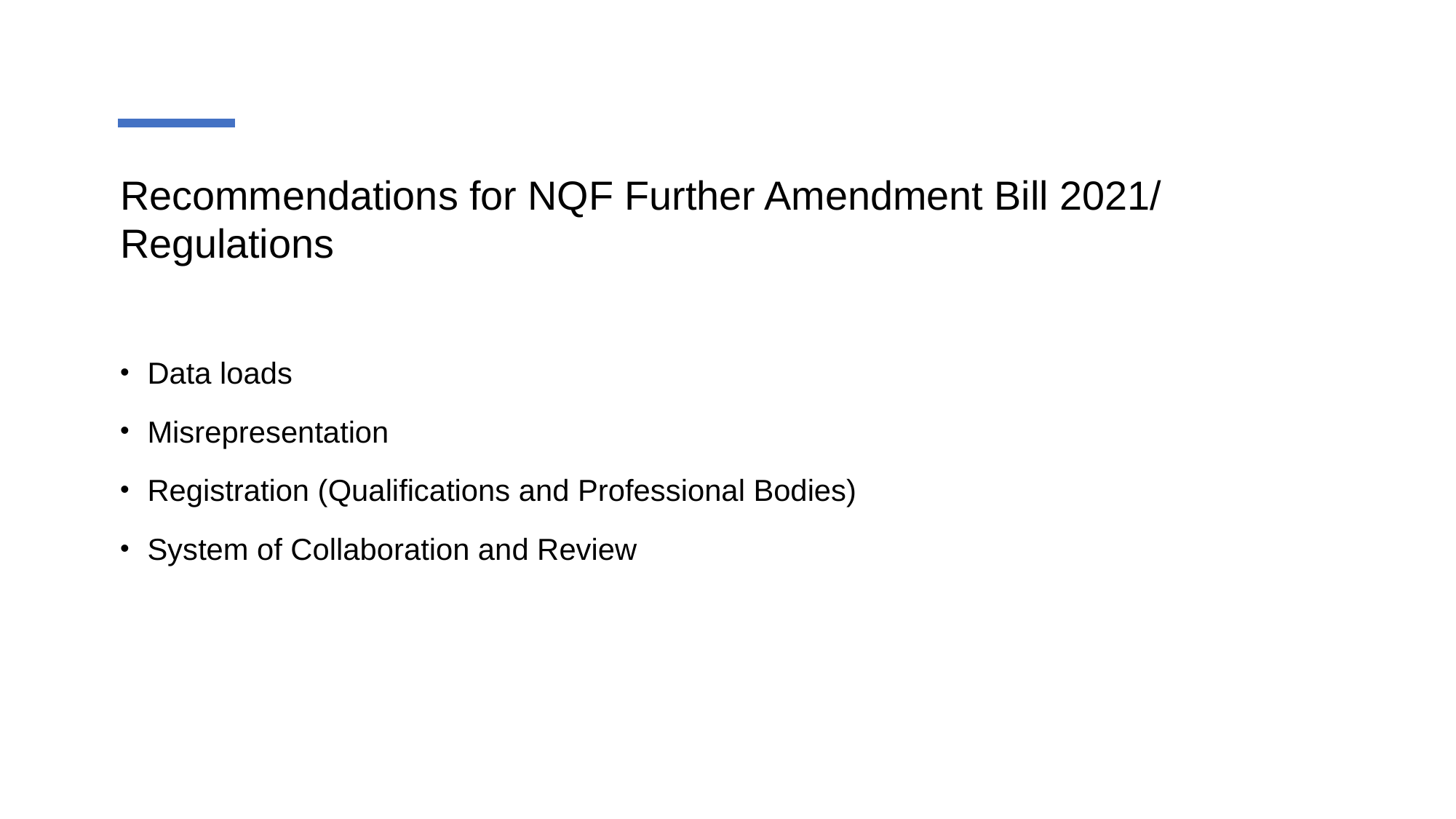

# Recommendations for NQF Further Amendment Bill 2021/ Regulations
Data loads
Misrepresentation
Registration (Qualifications and Professional Bodies)
System of Collaboration and Review